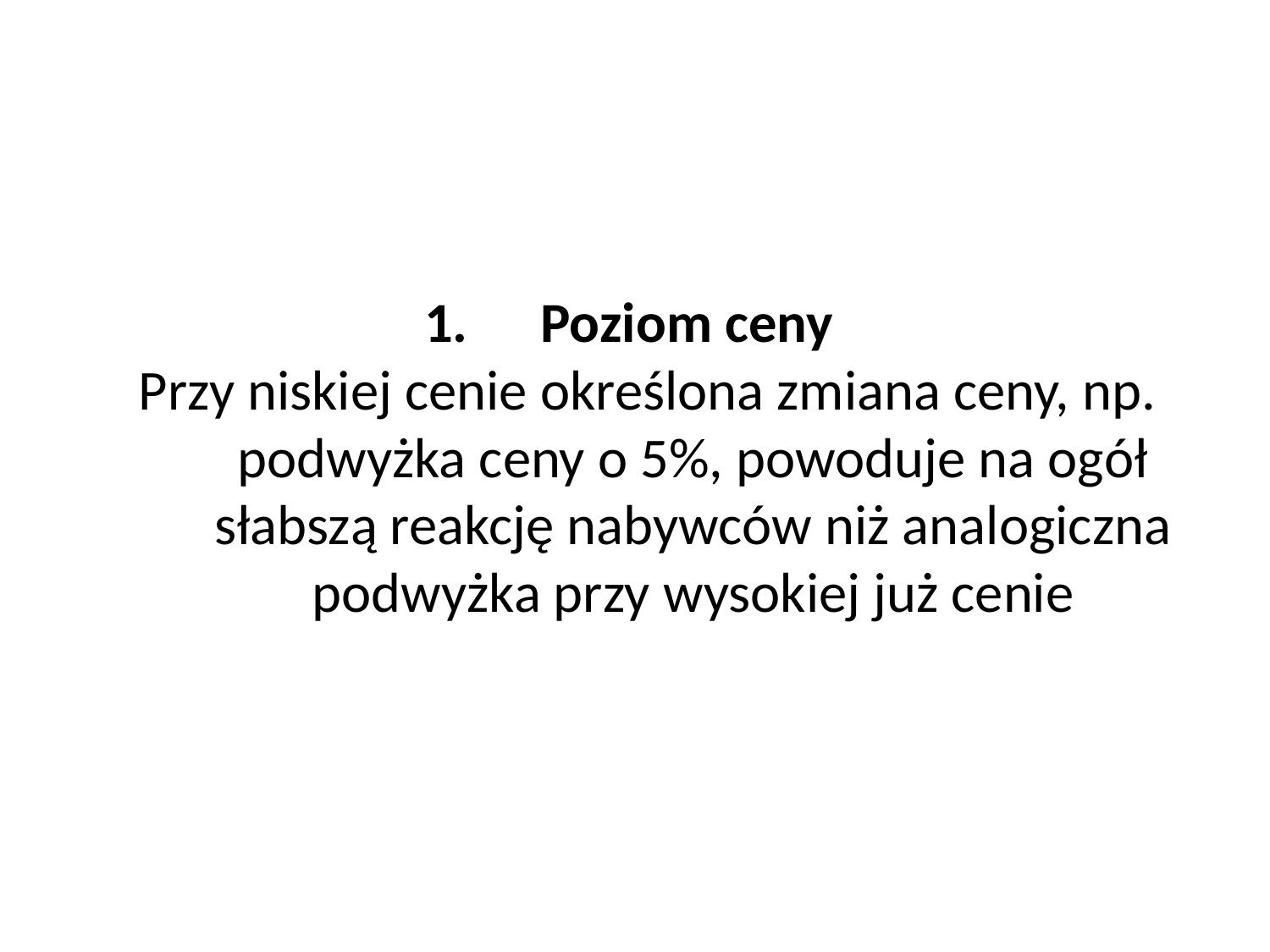

Poziom ceny
  Przy niskiej cenie określona zmiana ceny, np. podwyżka ceny o 5%, powoduje na ogół słabszą reakcję nabywców niż analogiczna podwyżka przy wysokiej już cenie